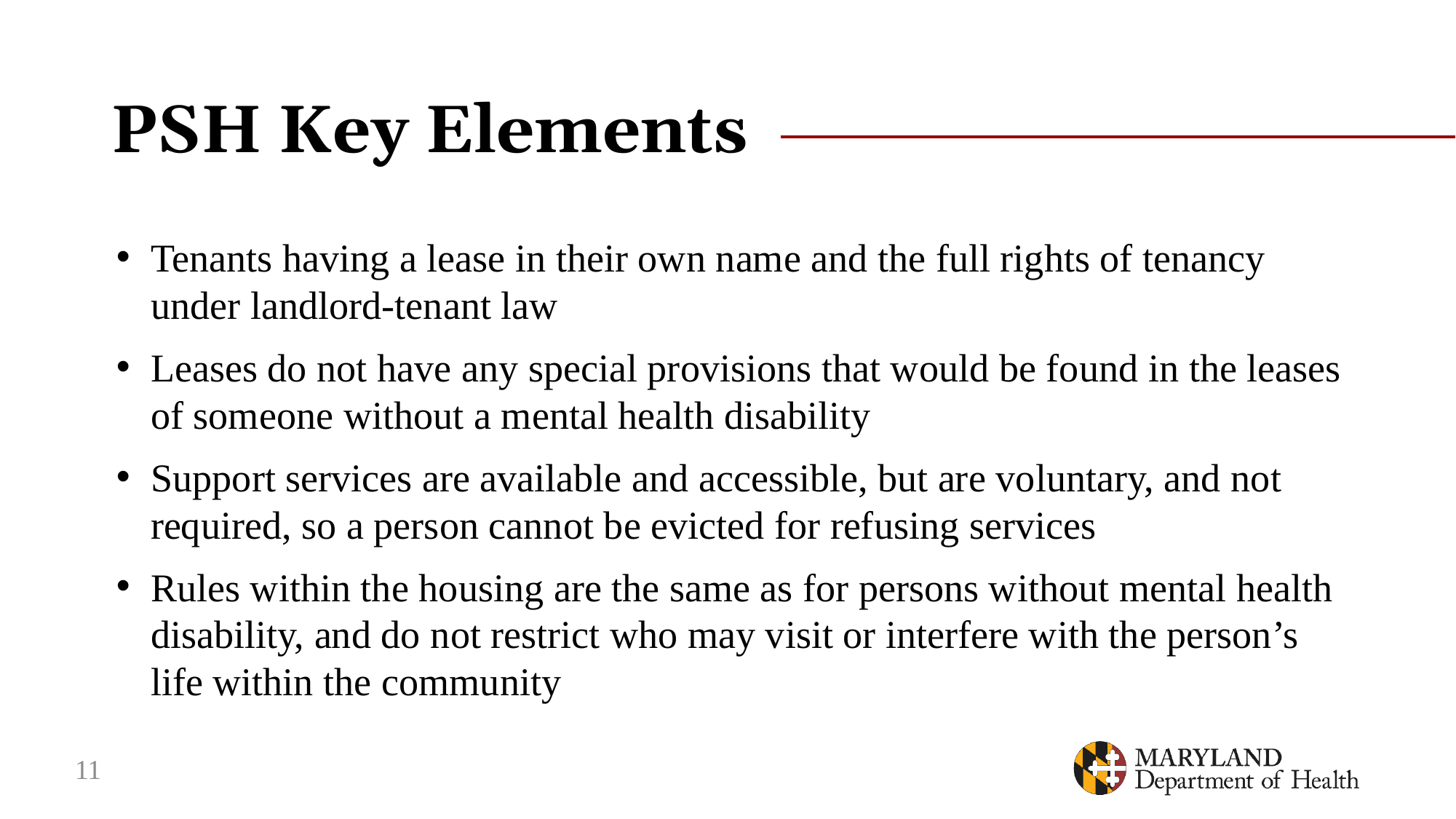

# PSH Key Elements
Tenants having a lease in their own name and the full rights of tenancy under landlord-tenant law
Leases do not have any special provisions that would be found in the leases of someone without a mental health disability
Support services are available and accessible, but are voluntary, and not required, so a person cannot be evicted for refusing services
Rules within the housing are the same as for persons without mental health disability, and do not restrict who may visit or interfere with the person’s life within the community

11